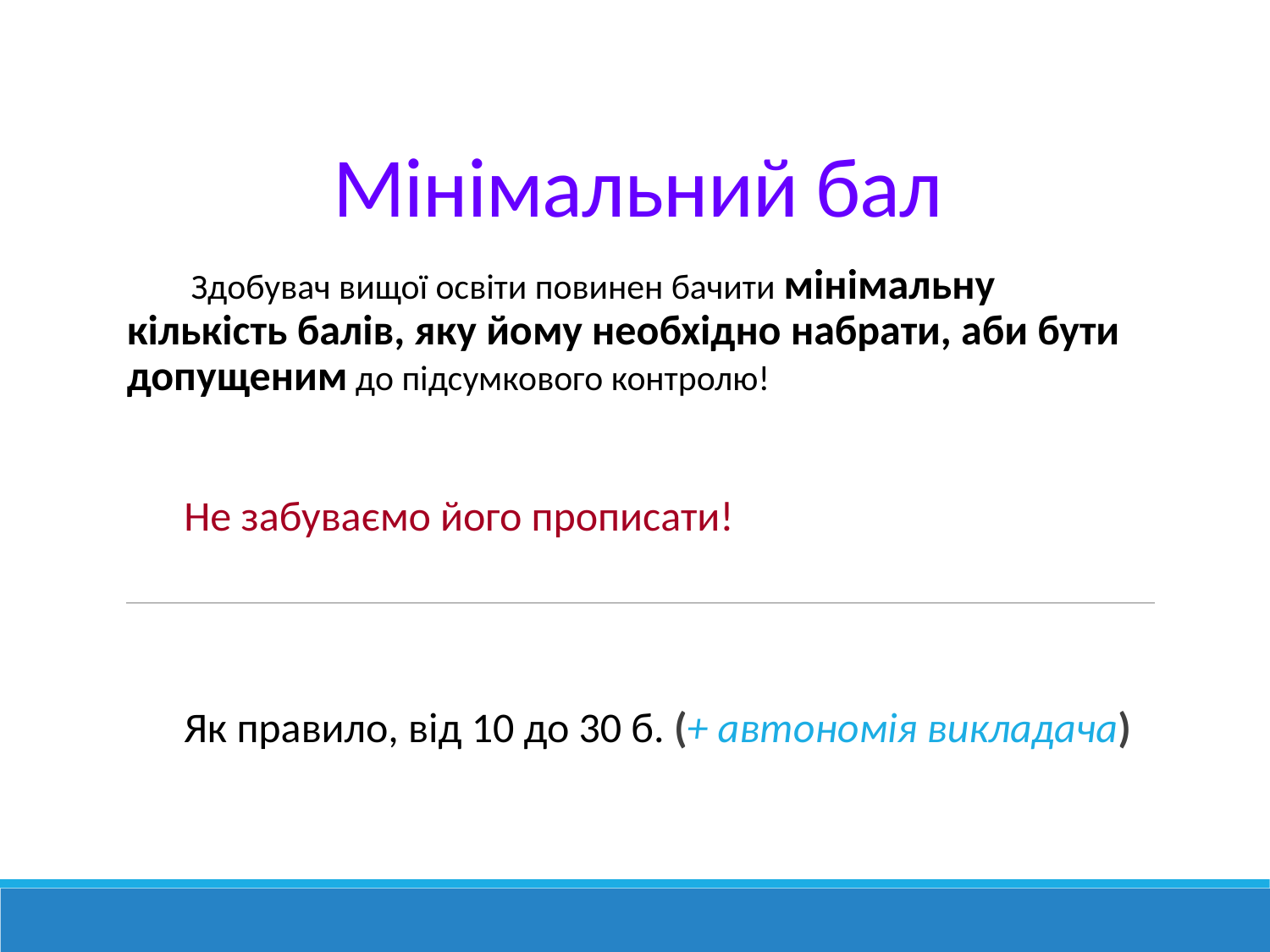

Мінімальний бал
        Здобувач вищої освіти повинен бачити мінімальну кількість балів, яку йому необхідно набрати, аби бути допущеним до підсумкового контролю!

      Не забуваємо його прописати!

      Як правило, від 10 до 30 б. (+ автономія викладача)